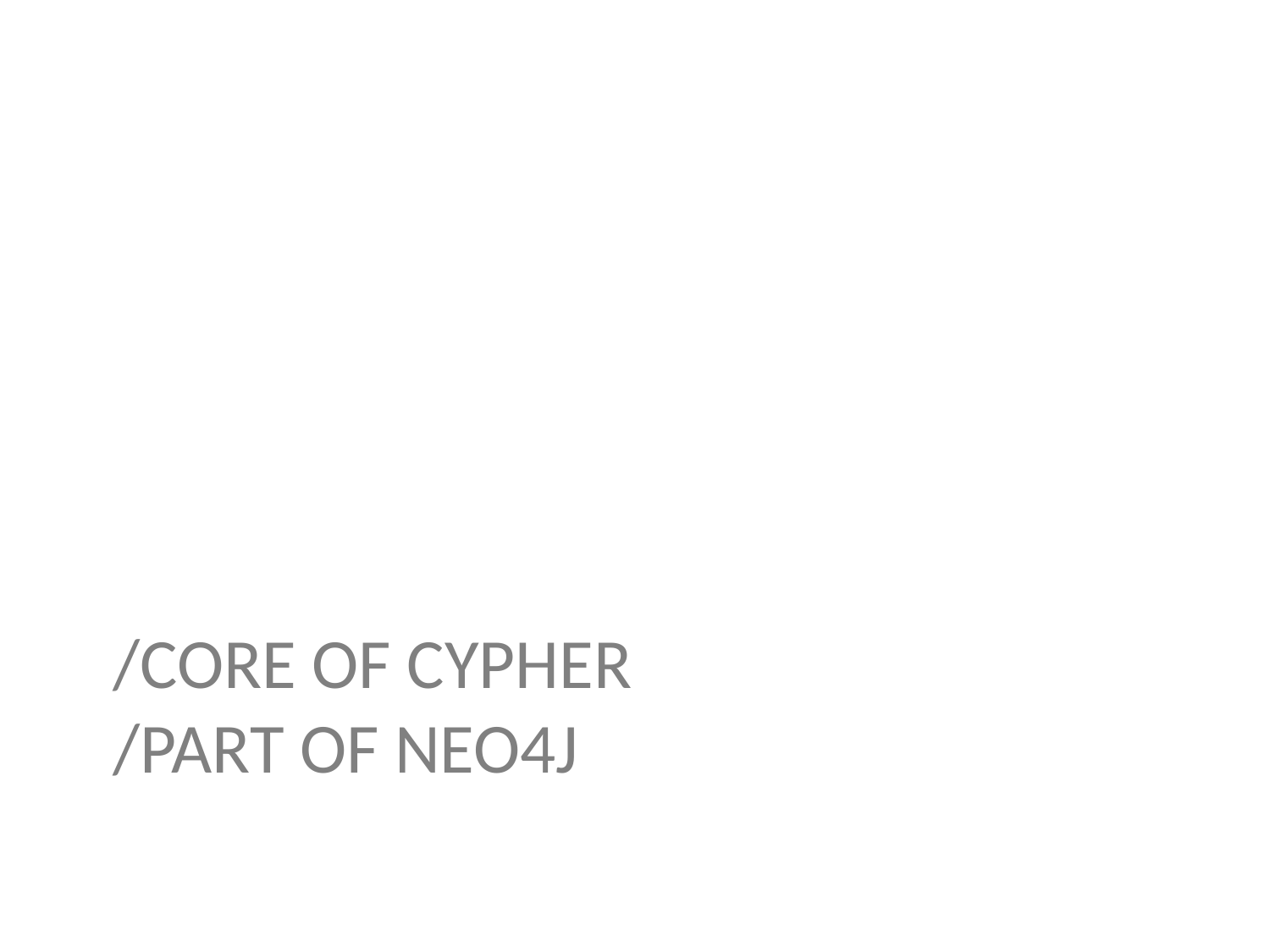

# /Core of Cypher /Part of Neo4j